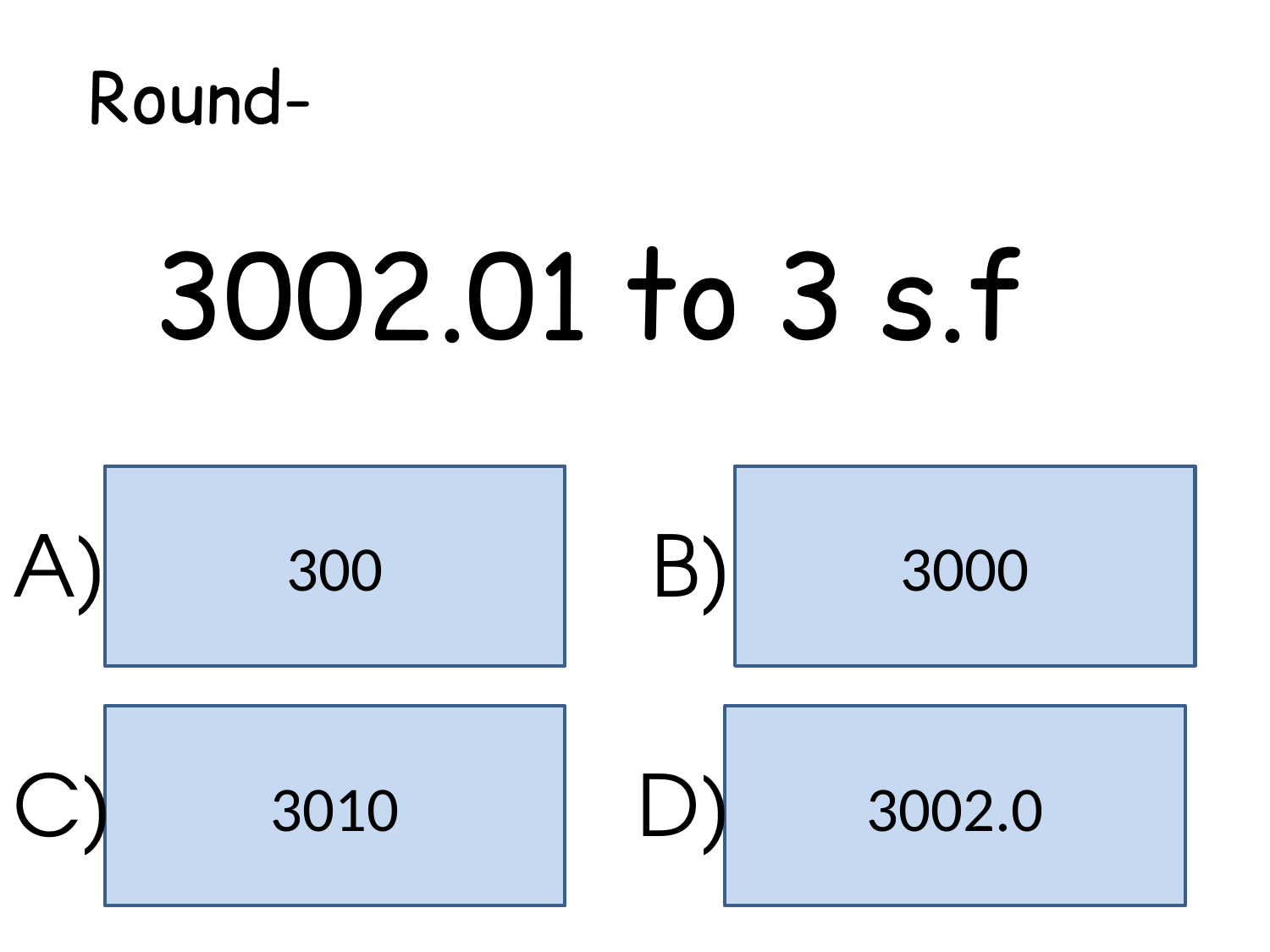

Round-

3002.01 to 3 s.f
300
3000
A)
B)
3010
3002.0
C)
D)